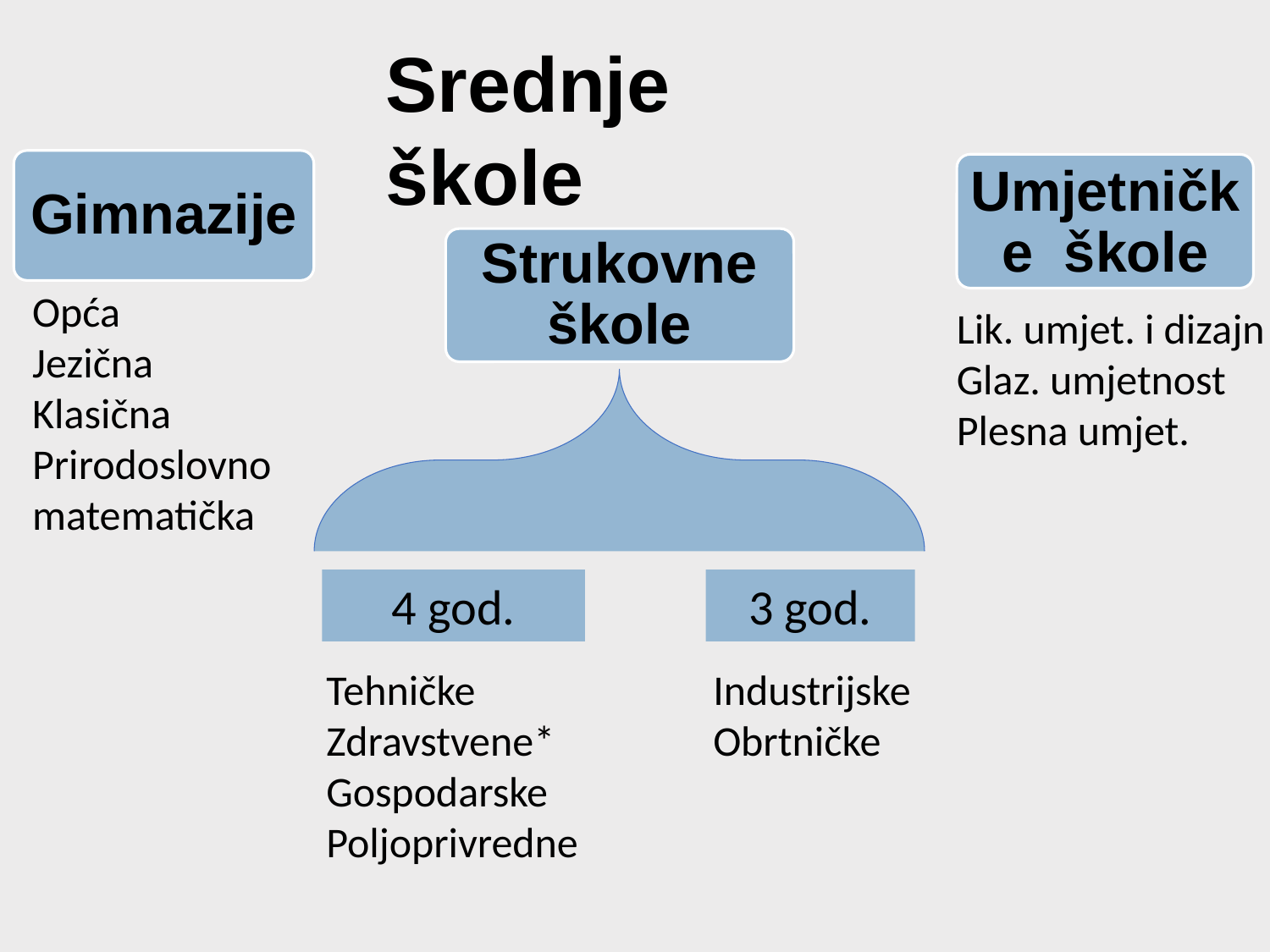

Srednje škole

Gimnazije

Umjetničke  škole

Strukovne škole
Opća
Jezična
Klasična
Prirodoslovno matematička
Lik. umjet. i dizajn
Glaz. umjetnost
Plesna umjet.
4 god.
3 god.
Tehničke
Zdravstvene*
Gospodarske
Poljoprivredne
Industrijske
Obrtničke